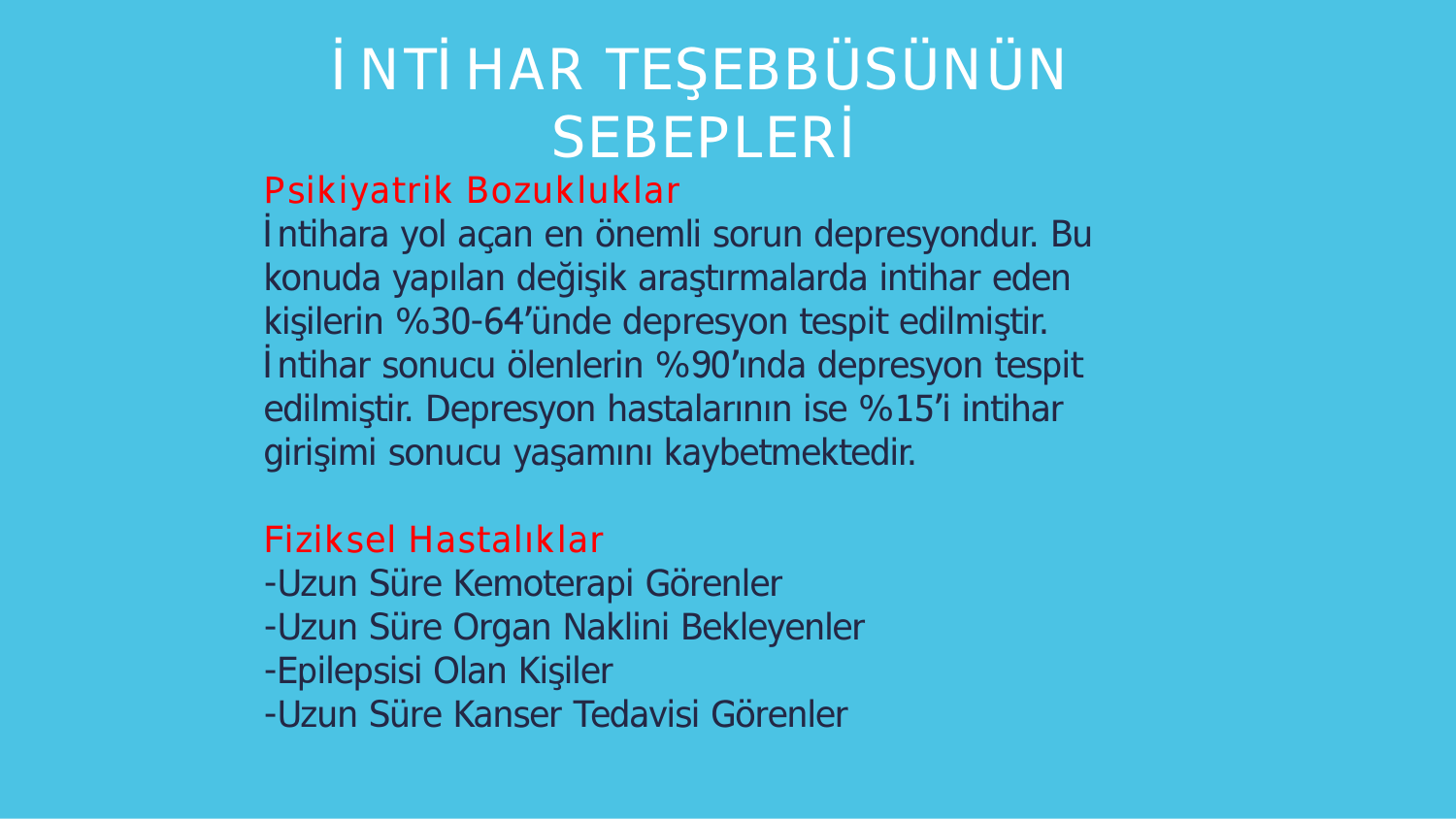

# İNTİHAR TEŞEBBÜSÜNÜN  SEBEPLERİ
Psikiyatrik Bozukluklar
İntihara yol açan en önemli sorun depresyondur. Bu konuda yapılan değişik araştırmalarda intihar eden kişilerin %30-64’ünde depresyon tespit edilmiştir. İntihar sonucu ölenlerin %90’ında depresyon tespit edilmiştir. Depresyon hastalarının ise %15’i intihar girişimi sonucu yaşamını kaybetmektedir.

Fiziksel Hastalıklar
-Uzun Süre Kemoterapi Görenler
-Uzun Süre Organ Naklini Bekleyenler
-Epilepsisi Olan Kişiler
-Uzun Süre Kanser Tedavisi Görenler